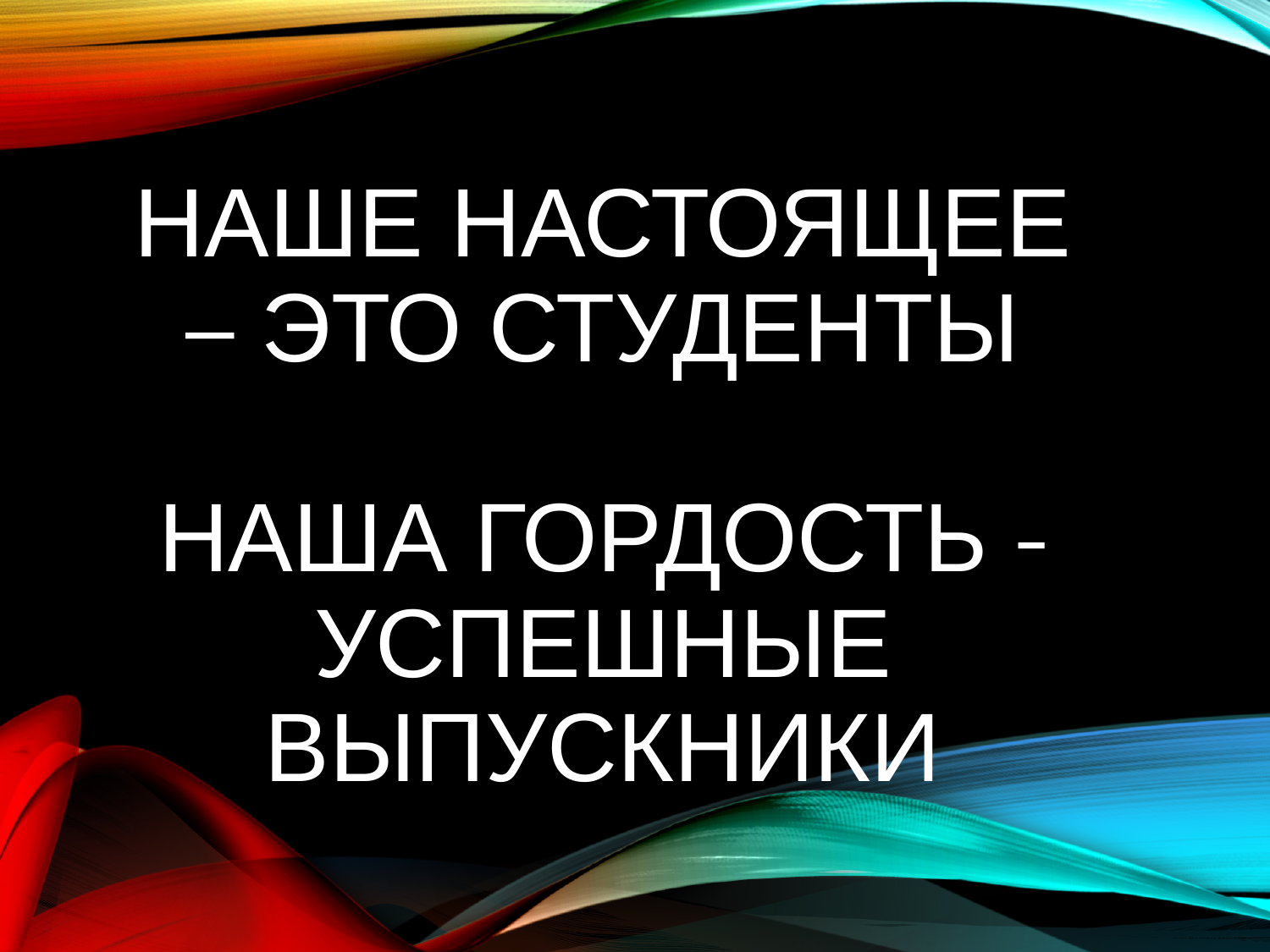

# Наше настоящее – это студенты Наша гордость -успешные выпускники